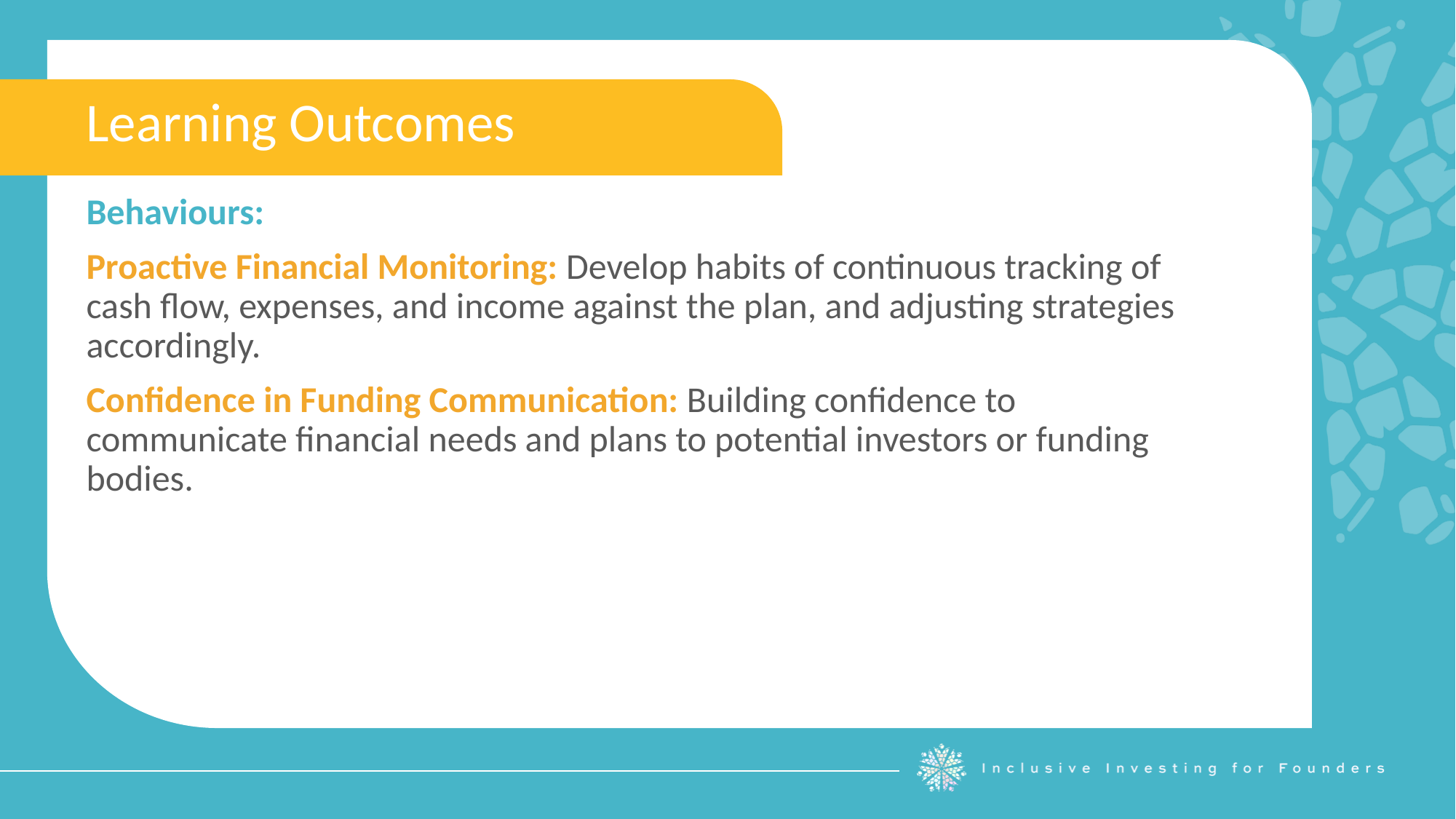

Learning Outcomes

Behaviours:
Proactive Financial Monitoring: Develop habits of continuous tracking of cash flow, expenses, and income against the plan, and adjusting strategies accordingly.
Confidence in Funding Communication: Building confidence to communicate financial needs and plans to potential investors or funding bodies.